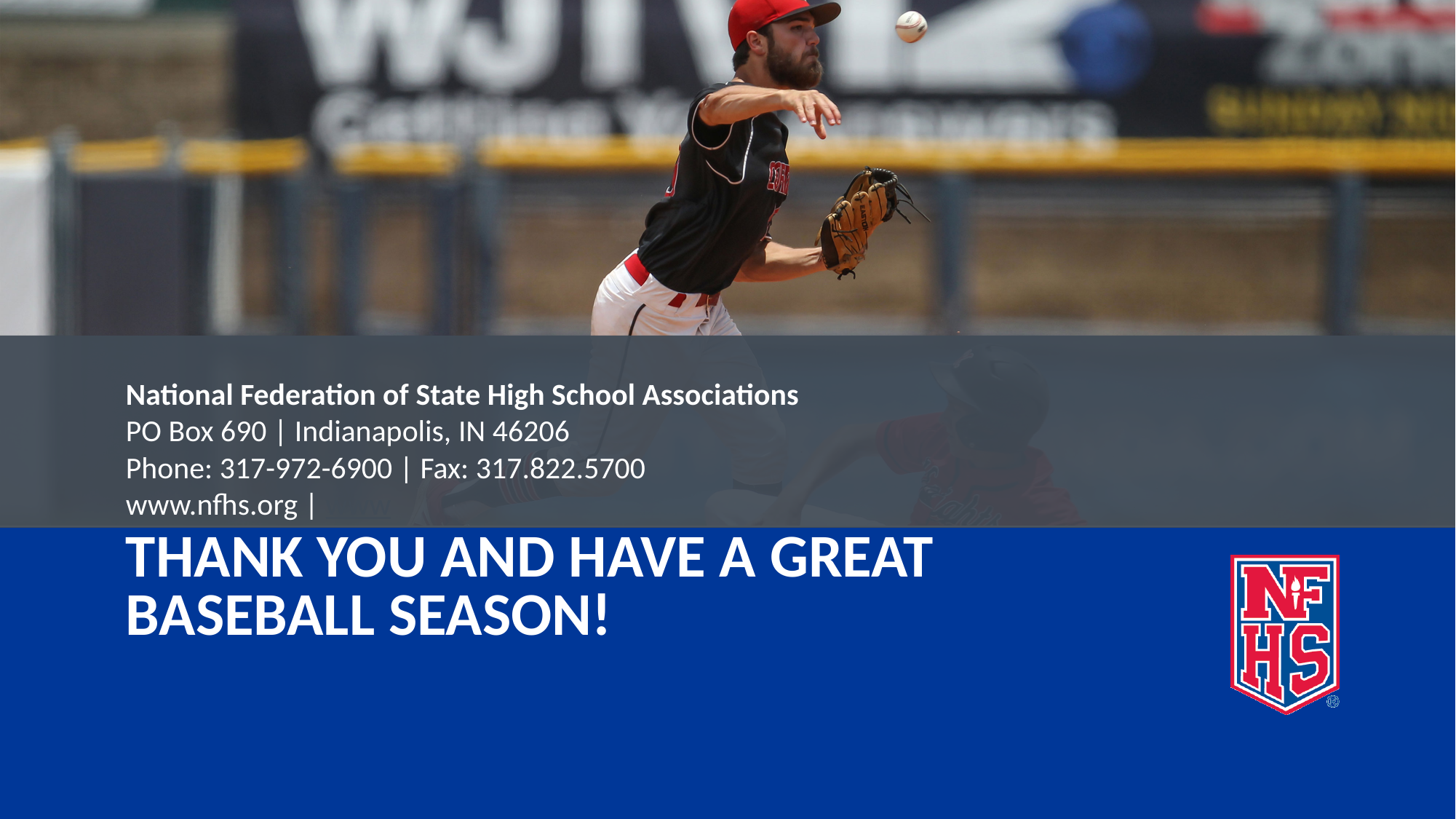

National Federation of State High School Associations
PO Box 690 | Indianapolis, IN 46206
Phone: 317-972-6900 | Fax: 317.822.5700
www.nfhs.org | www
# Thank you and have a great Baseball season!